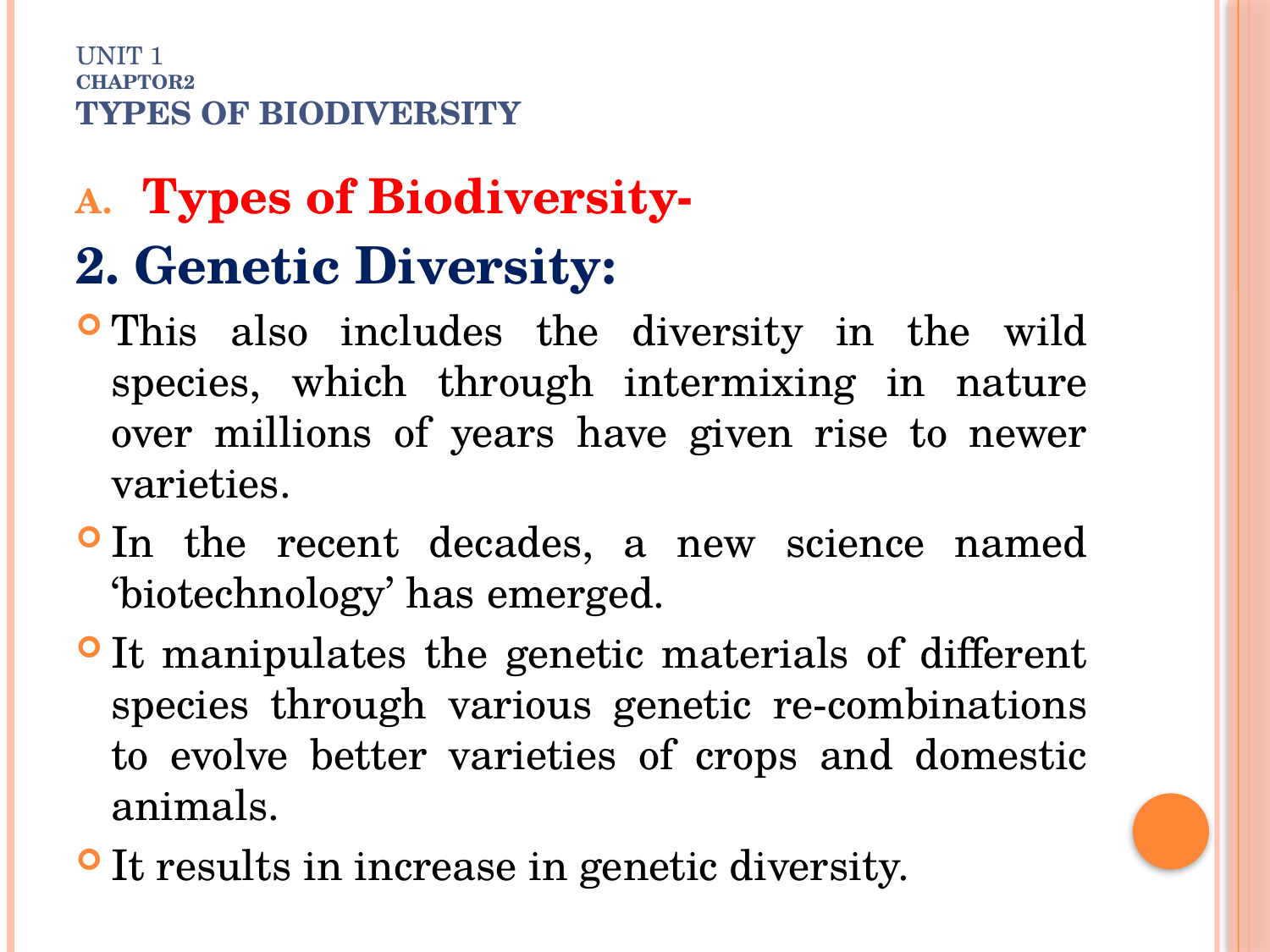

# Unit 1 Chaptor2 TYPES OF Biodiversity
Types of Biodiversity-
2. Genetic Diversity:
This also includes the diversity in the wild species, which through intermixing in nature over millions of years have given rise to newer varieties.
In the recent decades, a new science named ‘biotechnology’ has emerged.
It manipulates the genetic materials of different species through various genetic re-combinations to evolve better varieties of crops and domestic animals.
It results in increase in genetic diversity.